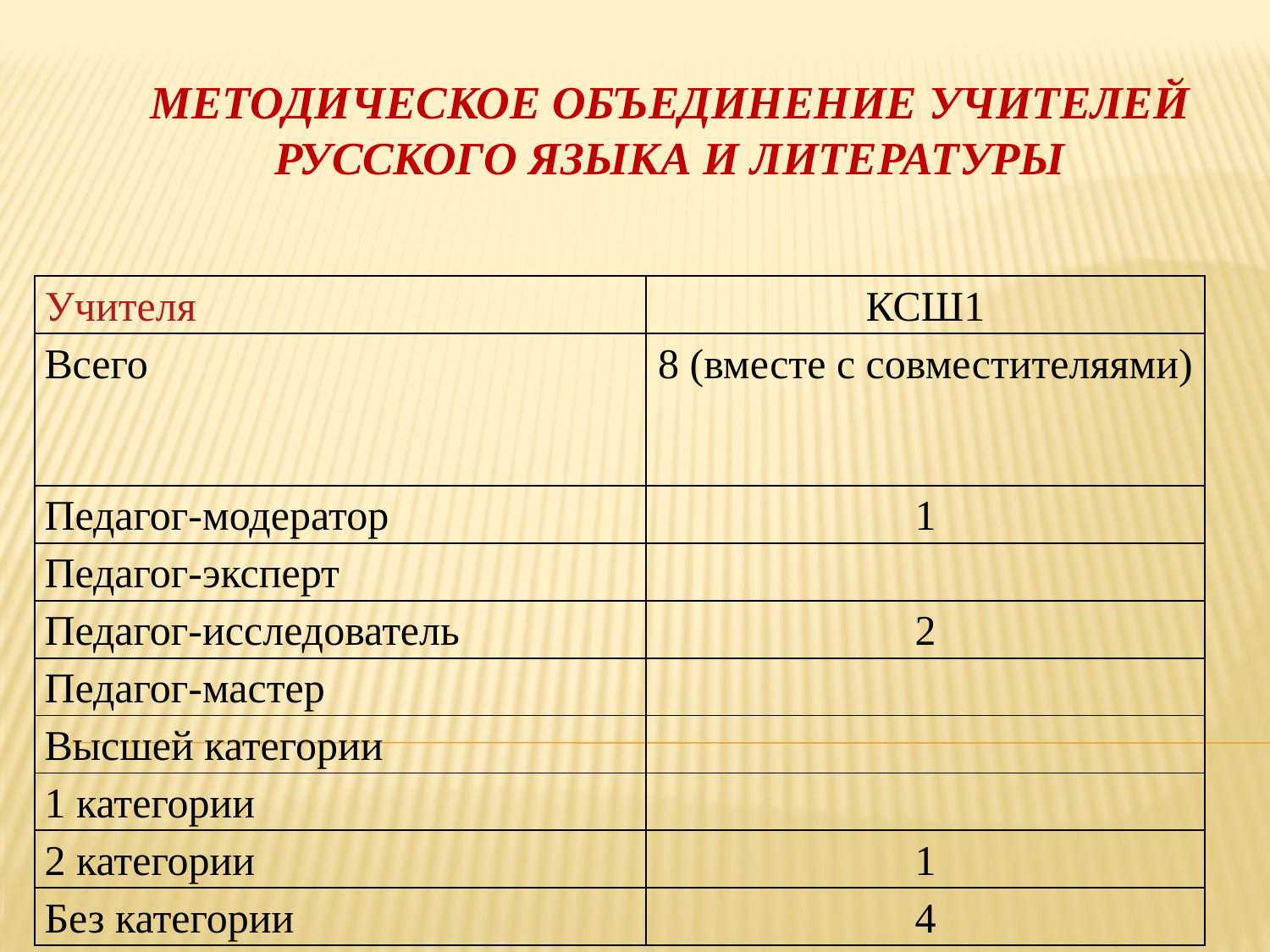

# Методическое объединение учителей русского языка и литературы
| Учителя | КСШ1 |
| --- | --- |
| Всего | 8 (вместе с совместителяями) |
| Педагог-модератор | 1 |
| Педагог-эксперт |  |
| Педагог-исследователь | 2 |
| Педагог-мастер |  |
| Высшей категории |  |
| 1 категории |  |
| 2 категории | 1 |
| Без категории | 4 |